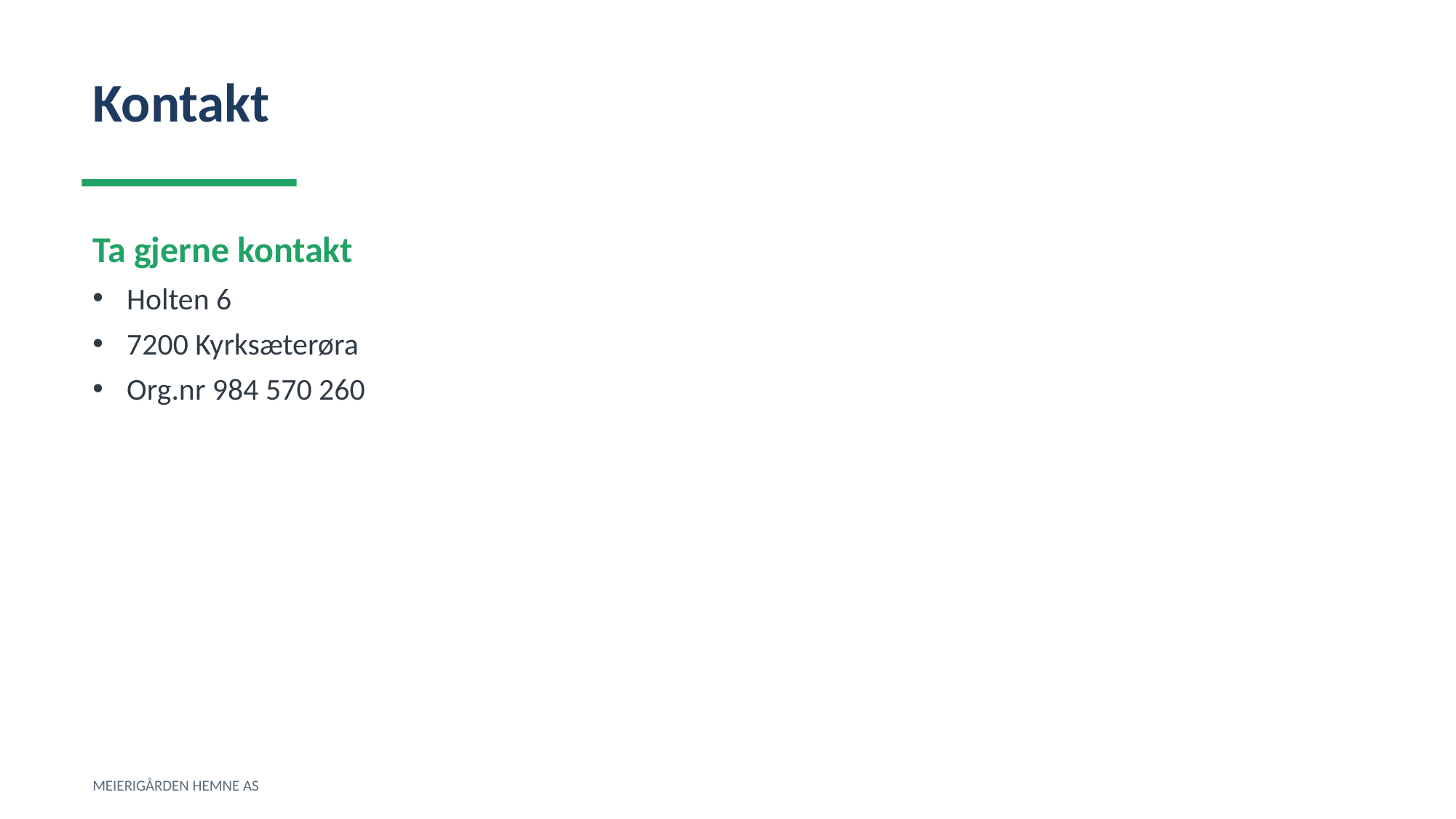

Kontakt

Ta gjerne kontakt
Holten 6
7200 Kyrksæterøra
Org.nr 984 570 260
MEIERIGÅRDEN HEMNE AS